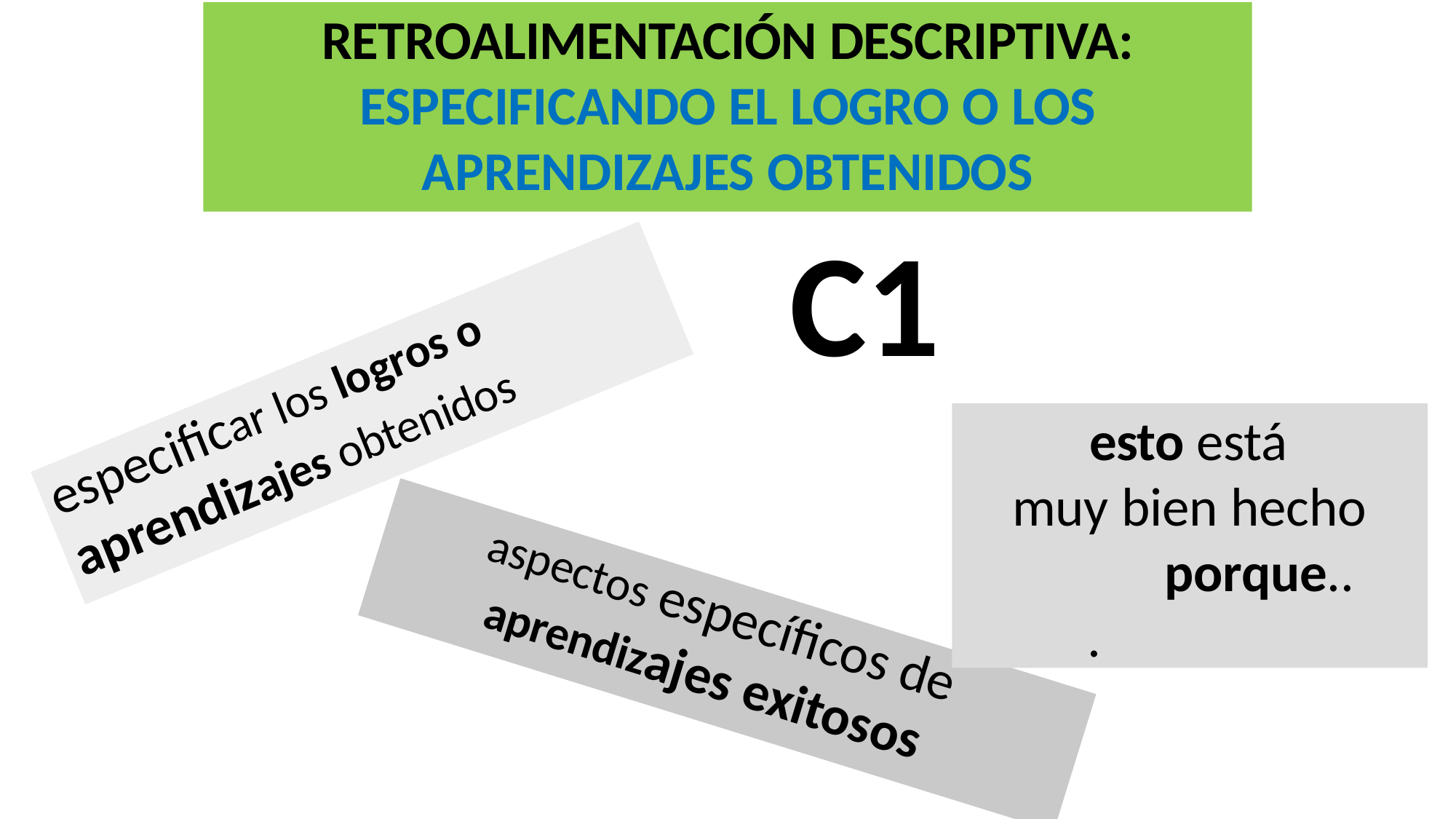

# RETROALIMENTACIÓN DESCRIPTIVA:  ESPECIFICANDO EL LOGRO O LOS  APRENDIZAJES OBTENIDOS
C1

especificar los logros o
esto está  muy bien hecho
porque...
aprendizajes obtenidos

aspectos específicos de
aprendizajes exitosos